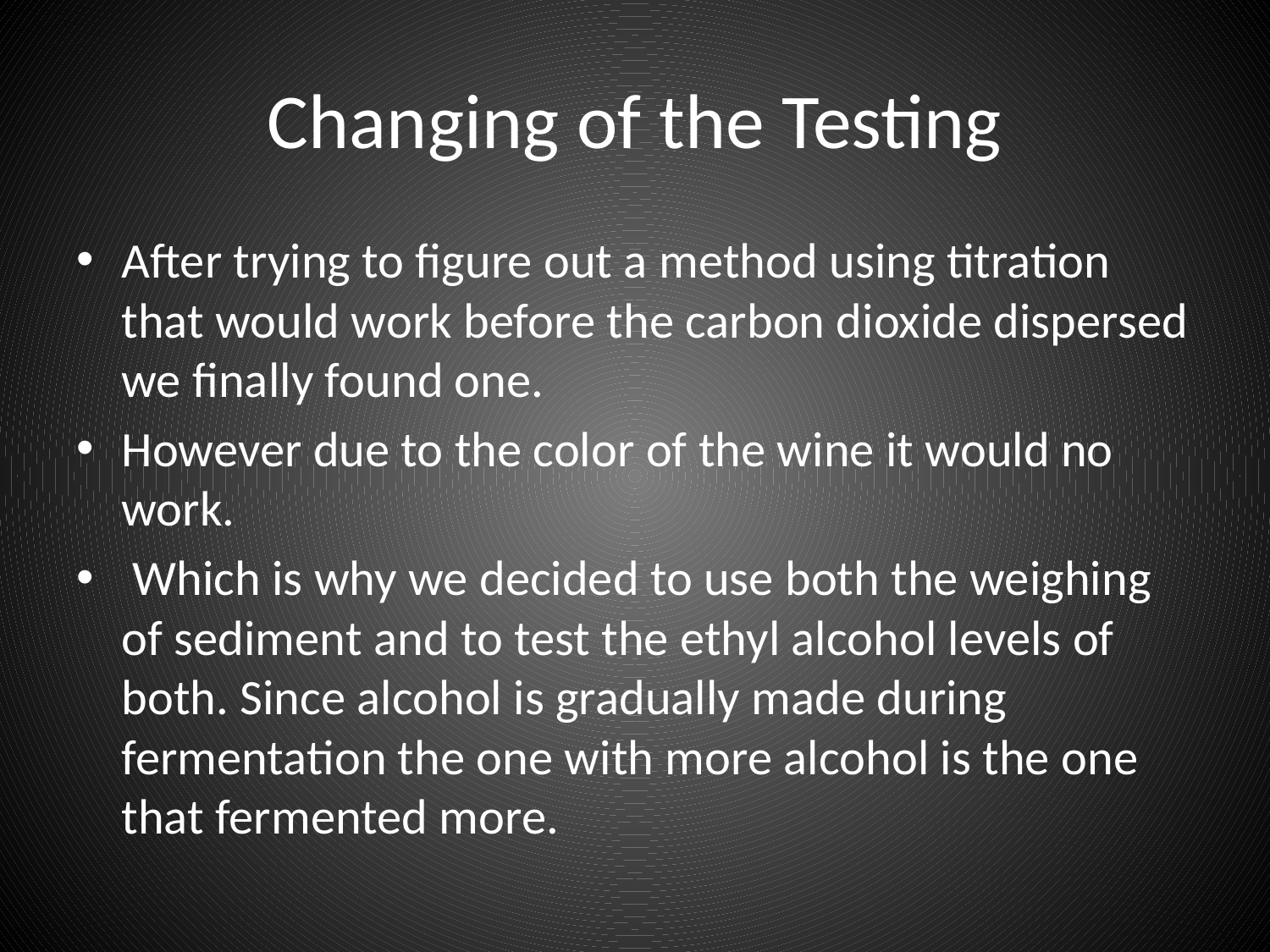

# Changing of the Testing
After trying to figure out a method using titration that would work before the carbon dioxide dispersed we finally found one.
However due to the color of the wine it would no work.
 Which is why we decided to use both the weighing of sediment and to test the ethyl alcohol levels of both. Since alcohol is gradually made during fermentation the one with more alcohol is the one that fermented more.